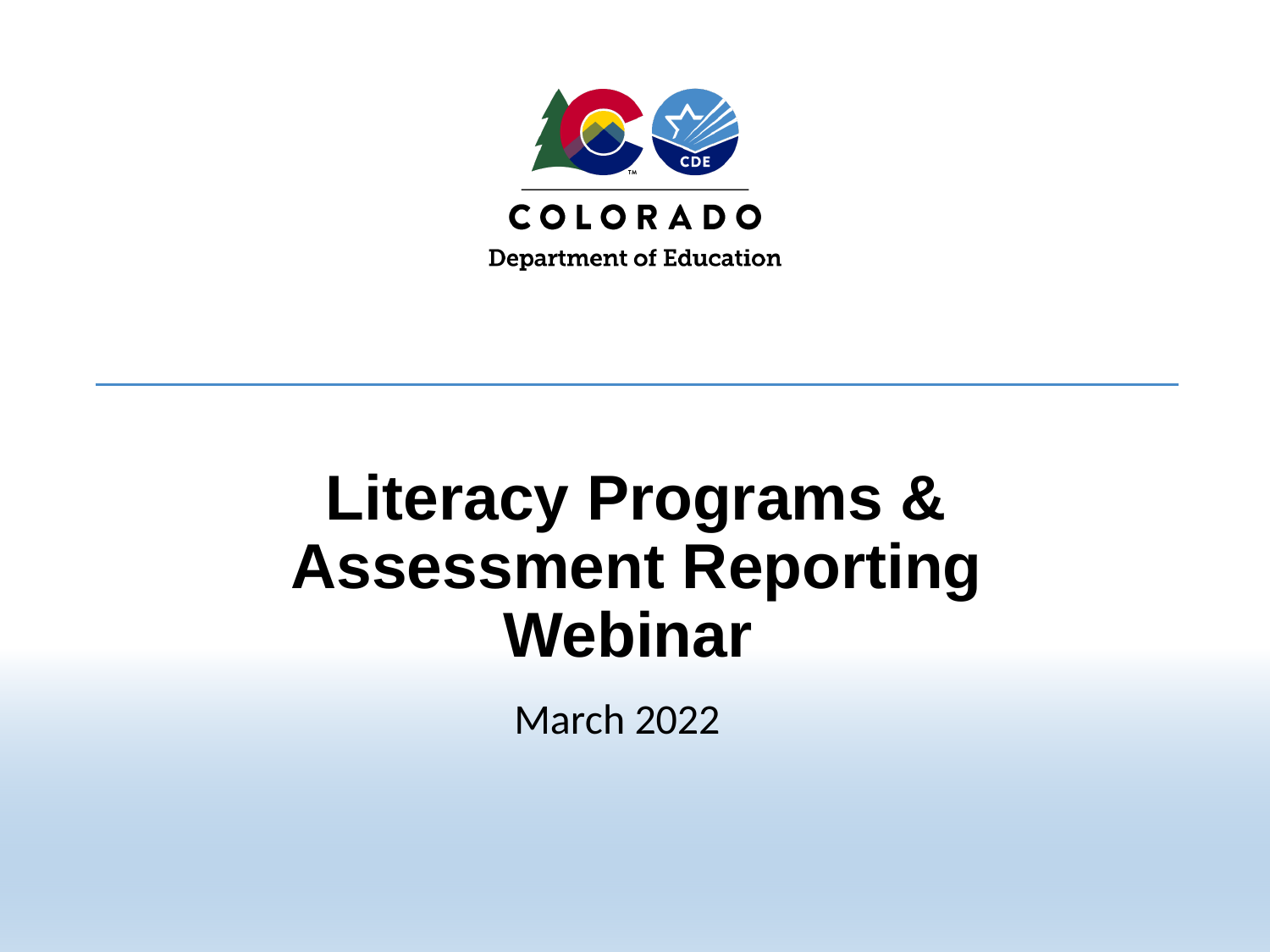

# Literacy Programs & Assessment Reporting Webinar
March 2022